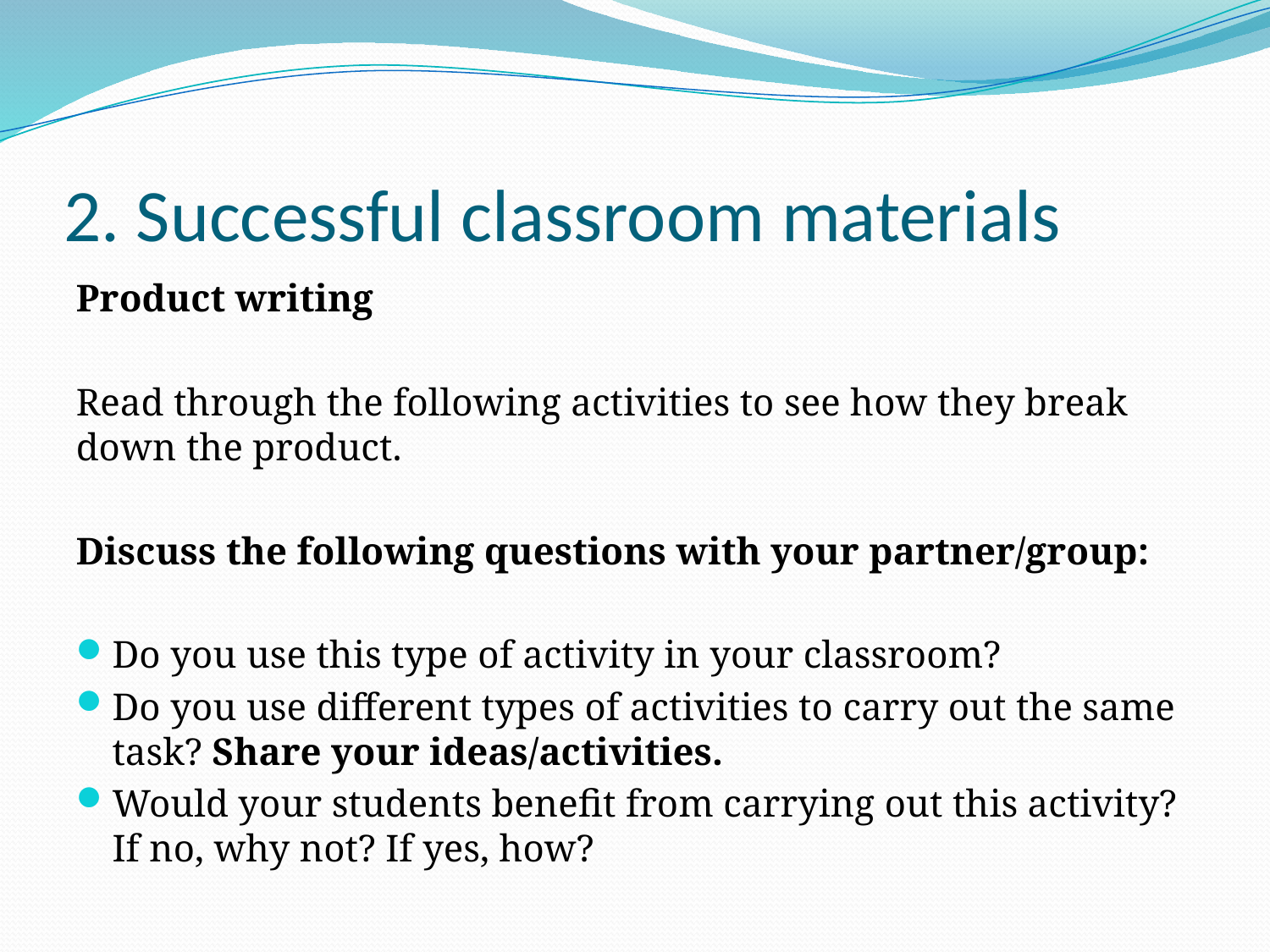

# 2. Successful classroom materials
Product writing

Read through the following activities to see how they break down the product.

Discuss the following questions with your partner/group:

Do you use this type of activity in your classroom?
Do you use different types of activities to carry out the same task? Share your ideas/activities.
Would your students benefit from carrying out this activity? If no, why not? If yes, how?